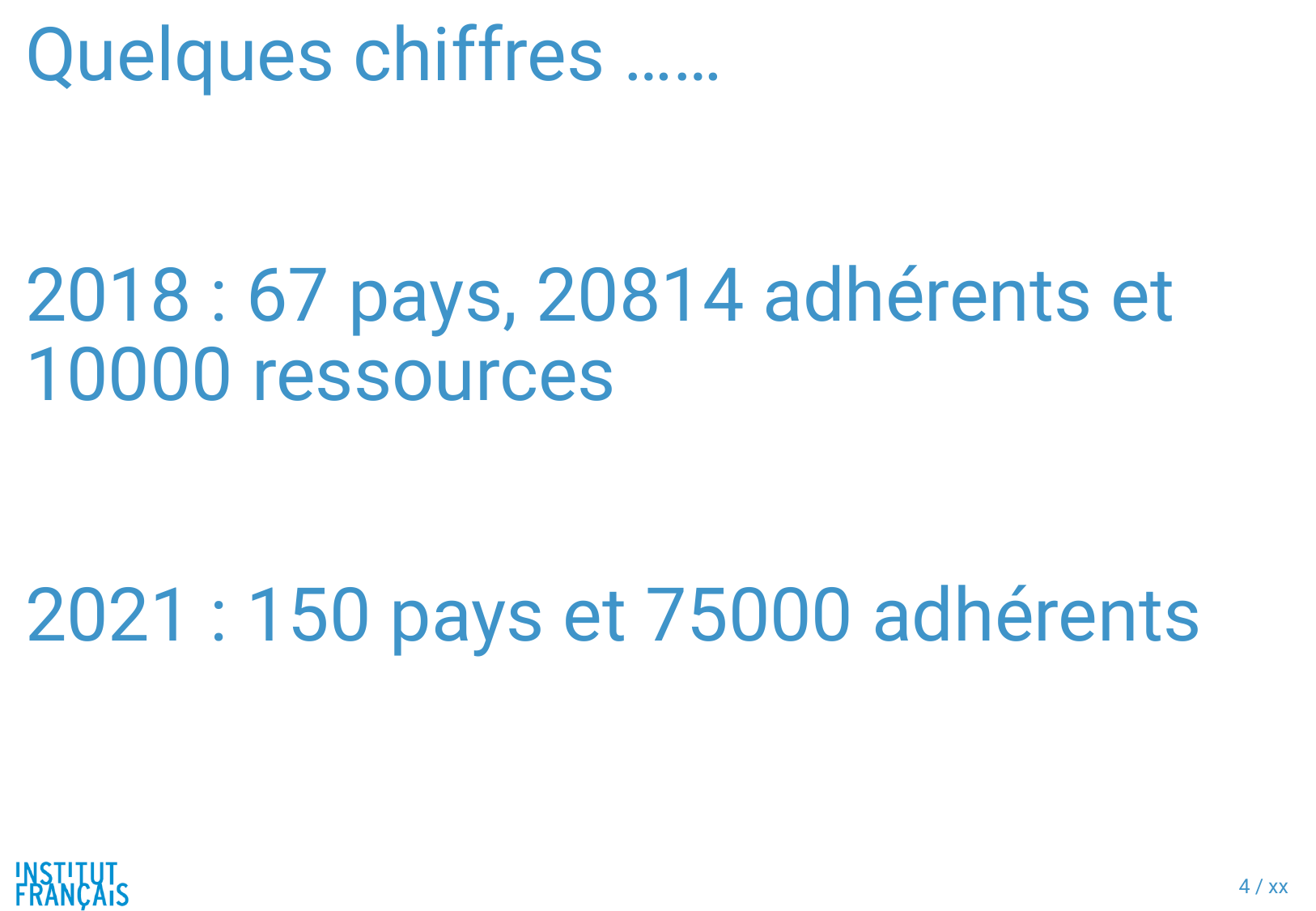

# Quelques chiffres …… 2018 : 67 pays, 20814 adhérents et 10000 ressources 2021 : 150 pays et 75000 adhérents

4 / xx